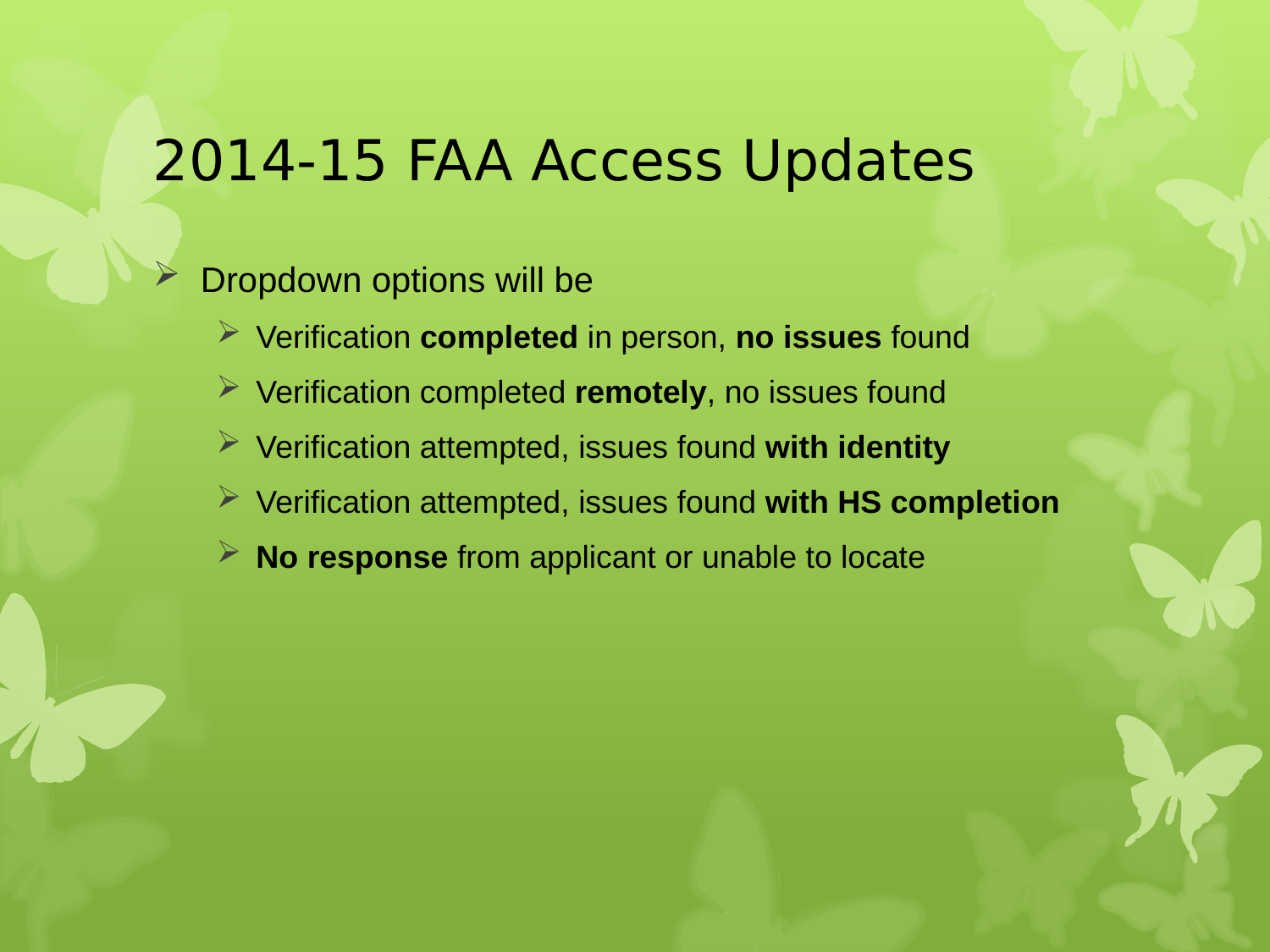

# 2014-15 FAA Access Updates
Dropdown options will be
Verification completed in person, no issues found
Verification completed remotely, no issues found
Verification attempted, issues found with identity
Verification attempted, issues found with HS completion
No response from applicant or unable to locate